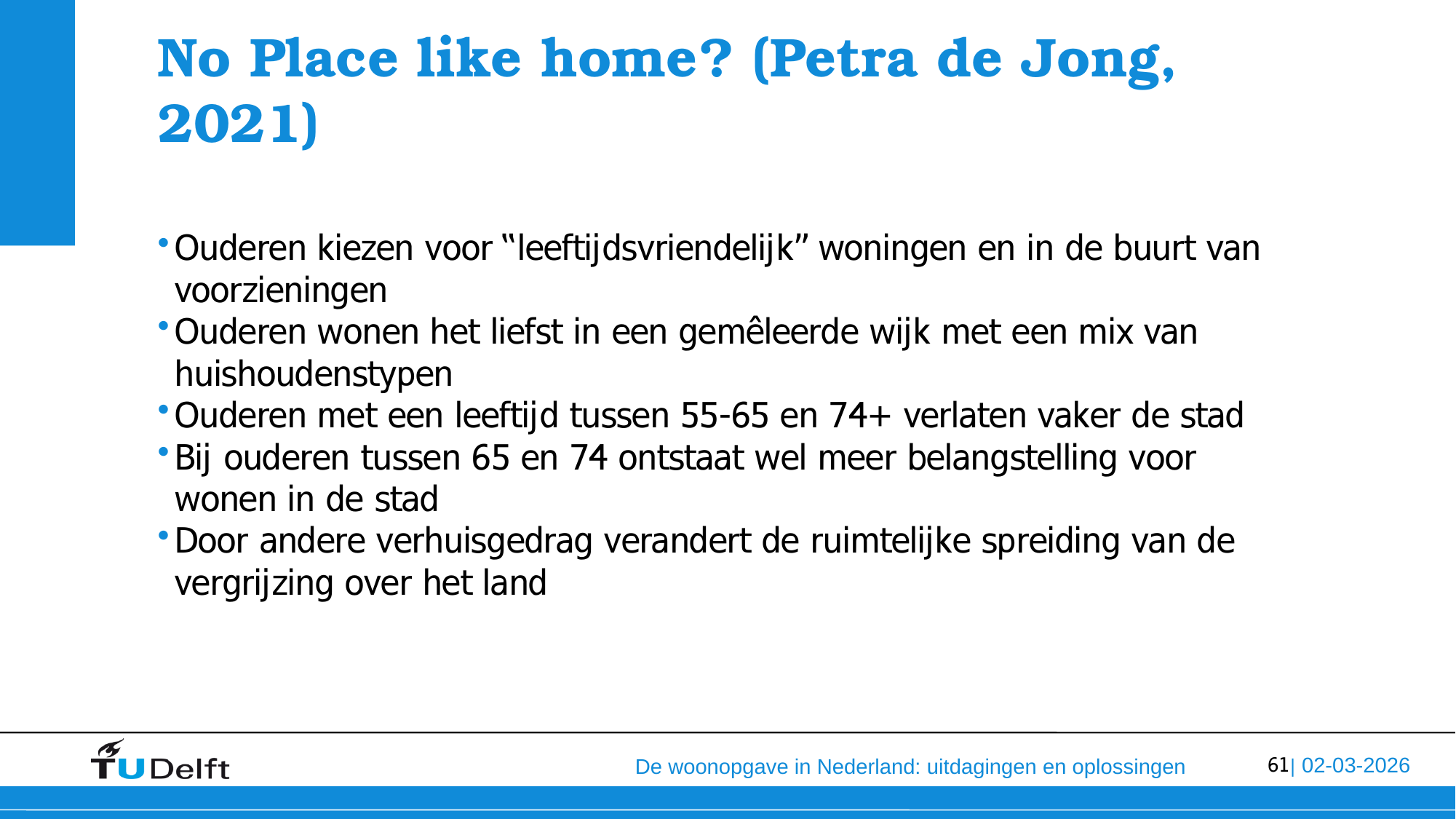

No Place like home? (Petra de Jong, 2021)
Ouderen kiezen voor “leeftijdsvriendelijk” woningen en in de buurt van voorzieningen
Ouderen wonen het liefst in een gemêleerde wijk met een mix van huishoudenstypen
Ouderen met een leeftijd tussen 55-65 en 74+ verlaten vaker de stad
Bij ouderen tussen 65 en 74 ontstaat wel meer belangstelling voor wonen in de stad
Door andere verhuisgedrag verandert de ruimtelijke spreiding van de vergrijzing over het land